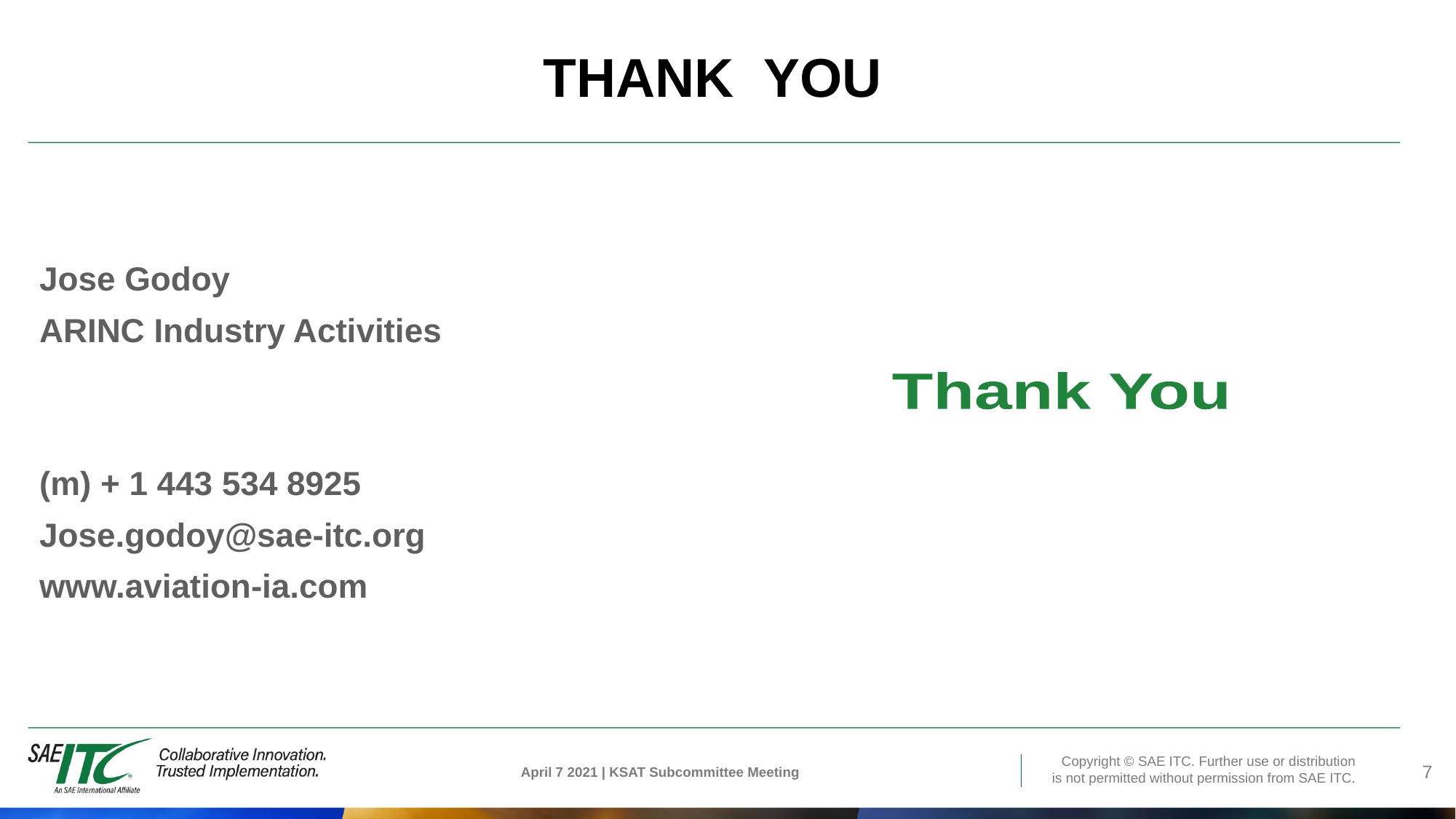

# Thank  You
Jose Godoy
ARINC Industry Activities

(m) + 1 443 534 8925
Jose.godoy@sae-itc.org
www.aviation-ia.com
Thank You